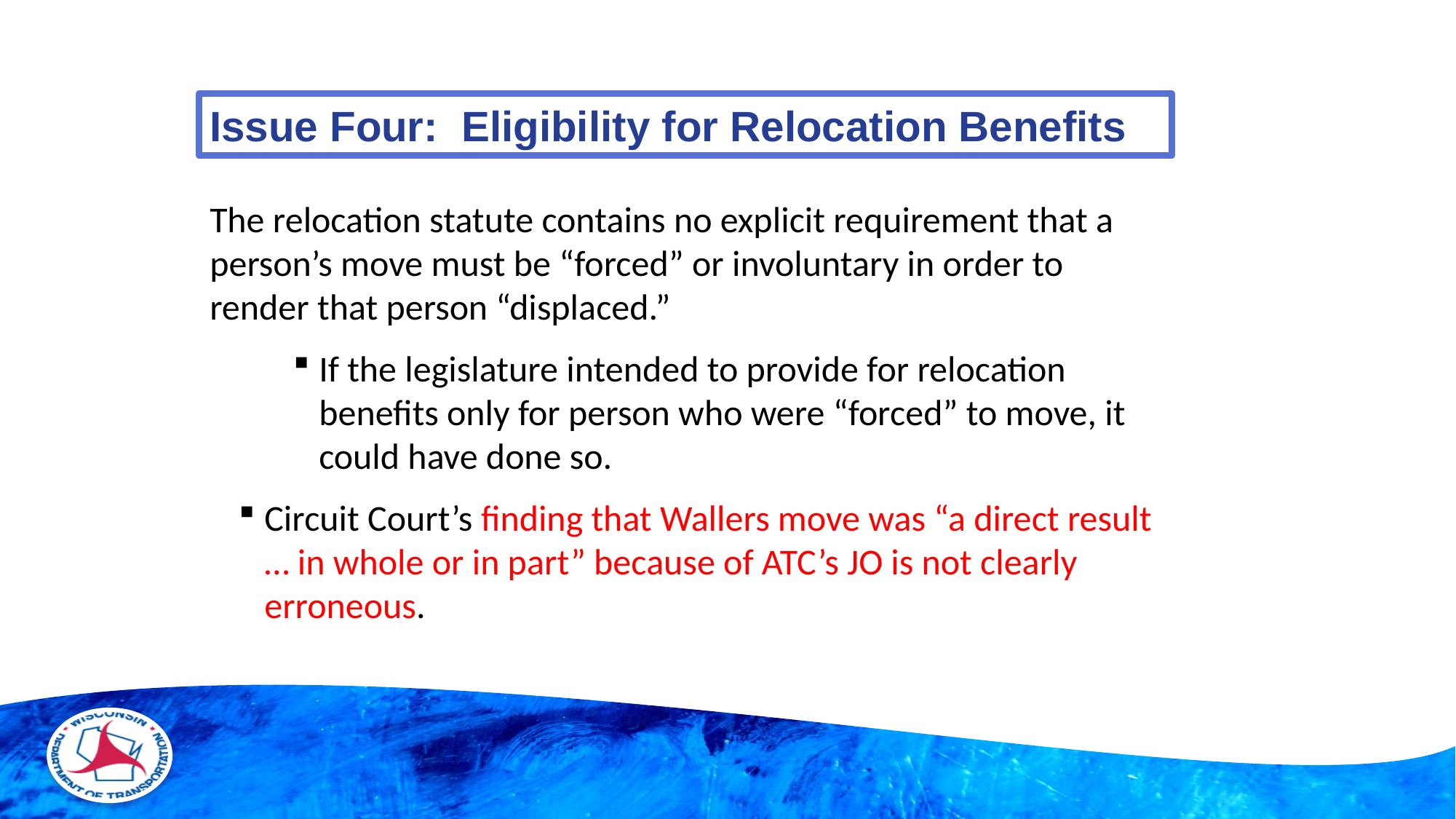

Issue Four:  Eligibility for Relocation Benefits
The relocation statute contains no explicit requirement that a person’s move must be “forced” or involuntary in order to render that person “displaced.”
If the legislature intended to provide for relocation benefits only for person who were “forced” to move, it could have done so.
Circuit Court’s finding that Wallers move was “a direct result … in whole or in part” because of ATC’s JO is not clearly erroneous.